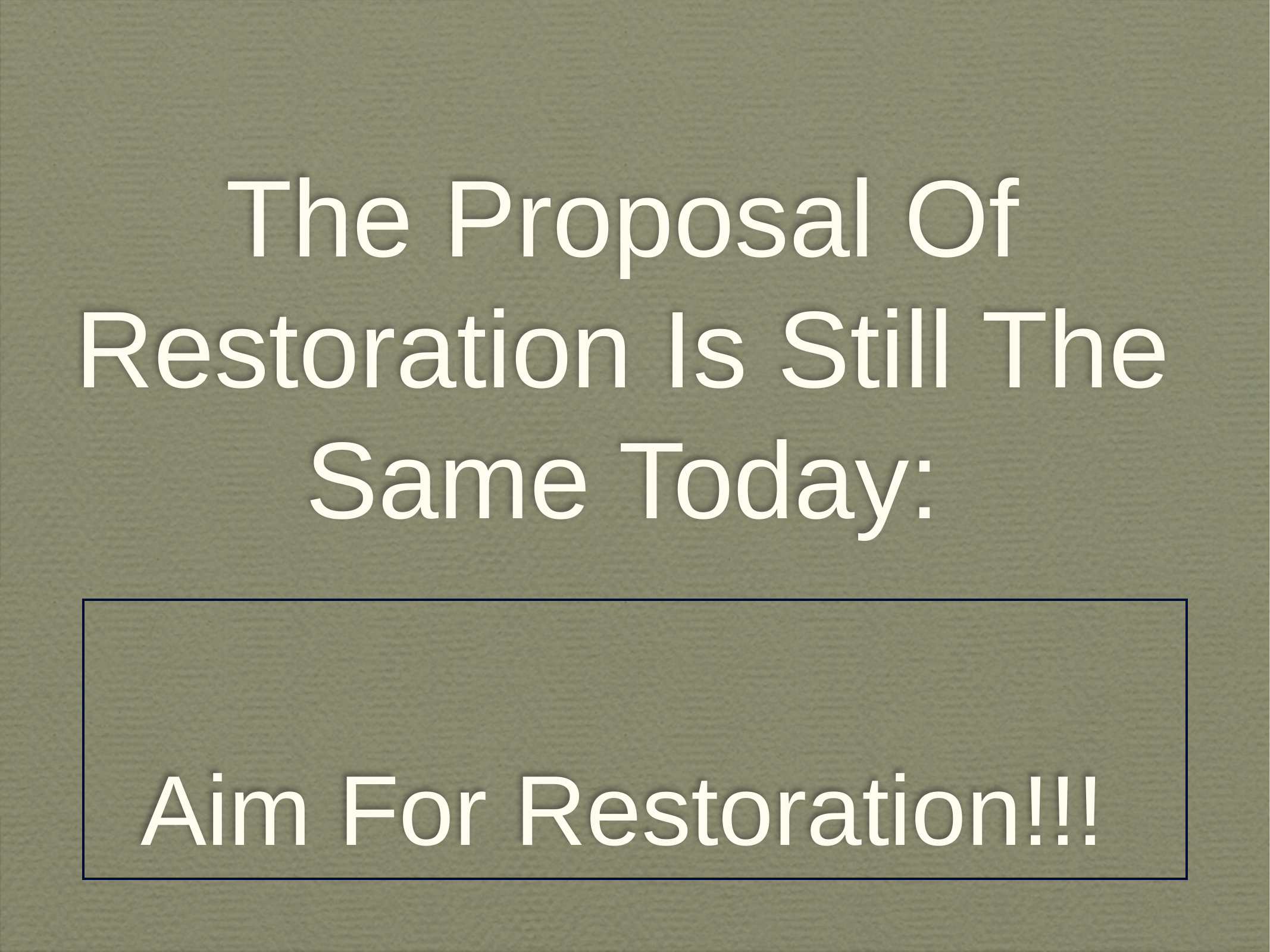

# The Proposal Of Restoration Is Still The Same Today:
Aim For Restoration!!!